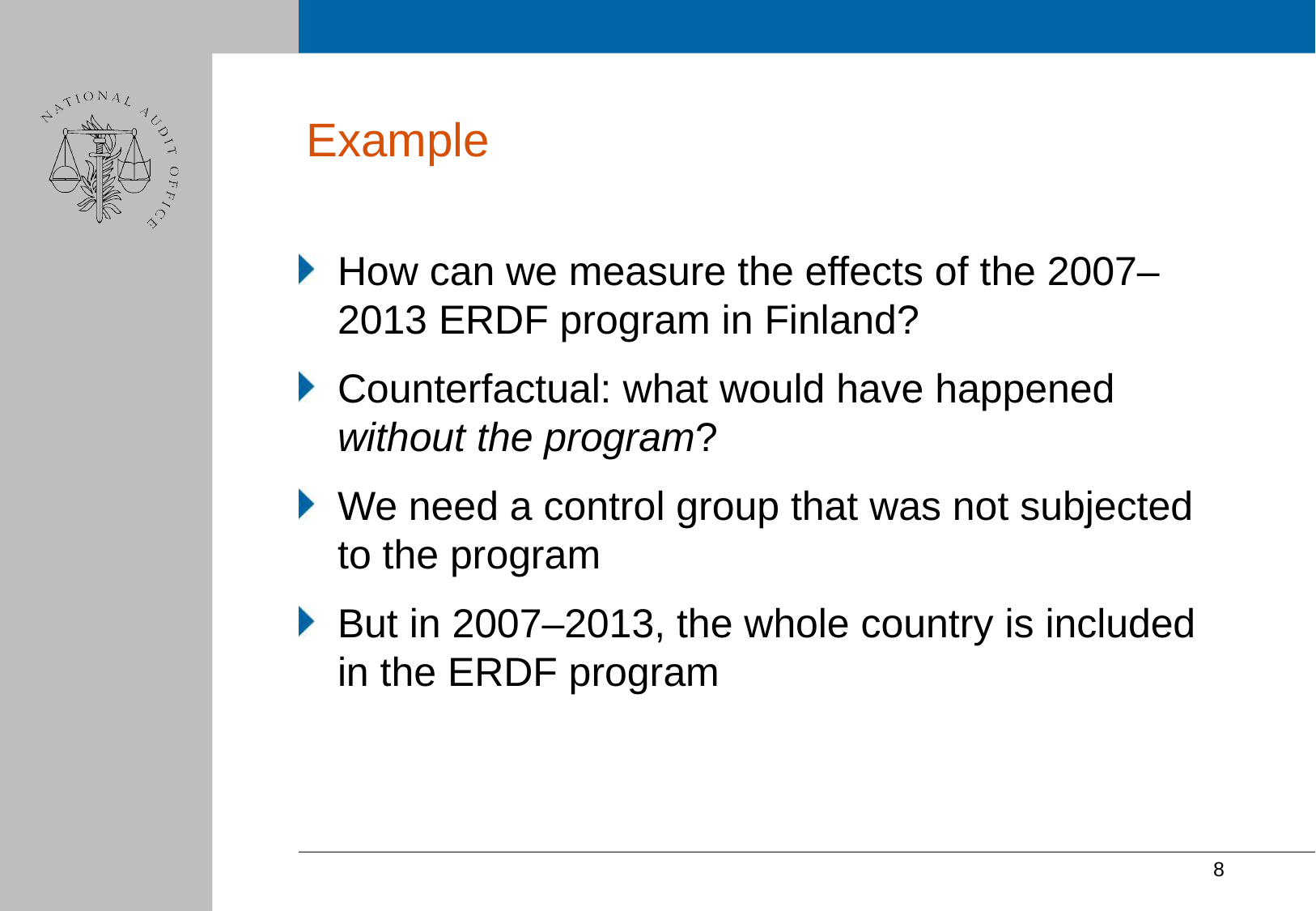

# Example
How can we measure the effects of the 2007–2013 ERDF program in Finland?
Counterfactual: what would have happened without the program?
We need a control group that was not subjected to the program
But in 2007–2013, the whole country is included in the ERDF program

8